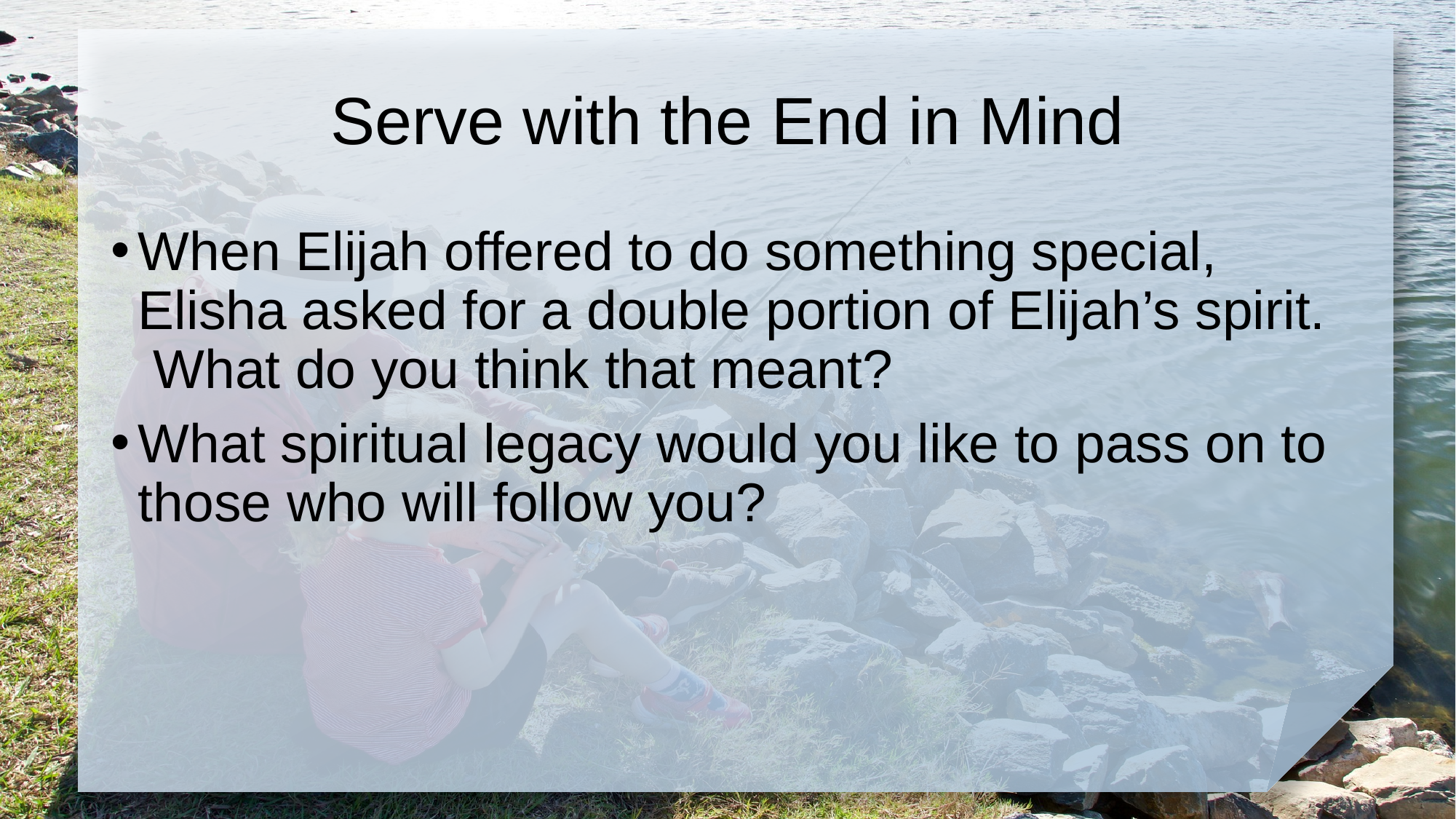

# Serve with the End in Mind
When Elijah offered to do something special, Elisha asked for a double portion of Elijah’s spirit.   What do you think that meant?
What spiritual legacy would you like to pass on to those who will follow you?